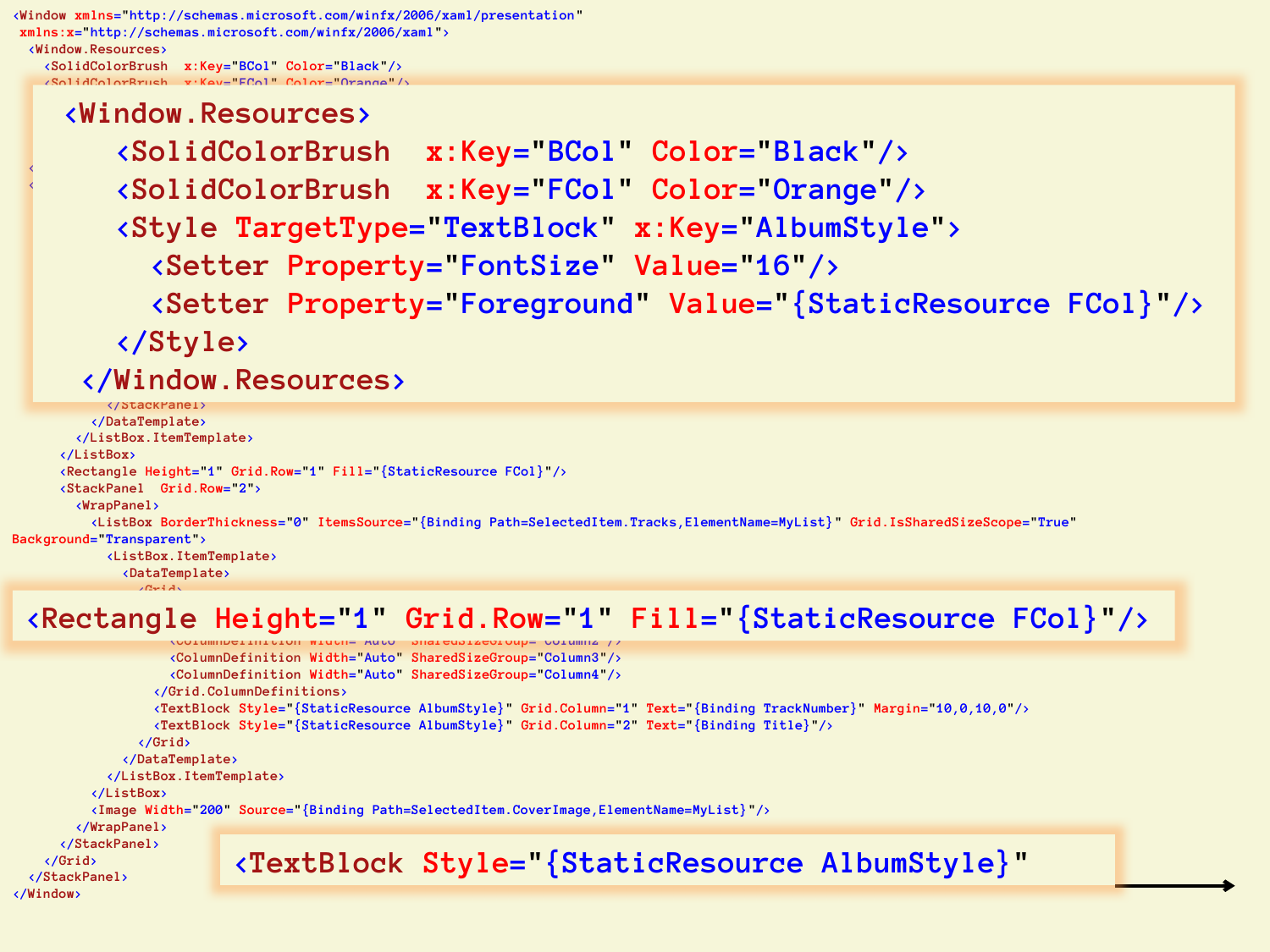

<Window xmlns="http://schemas.microsoft.com/winfx/2006/xaml/presentation"
 xmlns:x="http://schemas.microsoft.com/winfx/2006/xaml">
  <Window.Resources>
    <SolidColorBrush  x:Key="BCol" Color="Black"/>
    <SolidColorBrush  x:Key="FCol" Color="Orange"/>
    <Style TargetType="TextBlock" x:Key="AlbumStyle">
      <Setter Property="FontSize" Value="16"/>
      <Setter Property="Foreground" Value="{StaticResource FCol}"/>
    </Style>
  </Window.Resources>
  <StackPanel Background="{StaticResource BCol}">
    <Grid>
      <Grid.RowDefinitions>
        <RowDefinition Height="350"/>
        <RowDefinition/>
        <RowDefinition/>
      </Grid.RowDefinitions>
      <ListBox ItemsSource="{Binding}" Name="MyList"  Background="Transparent">
        <ListBox.ItemTemplate>
          <DataTemplate>
            <StackPanel>
              <TextBlock Style="{StaticResource AlbumStyle}" FontSize="22" Text="{Binding Title}"/>
              <TextBlock Style="{StaticResource AlbumStyle}" Text="{Binding Artist.FullName}"/>
            </StackPanel>
          </DataTemplate>
        </ListBox.ItemTemplate>
      </ListBox>
      <Rectangle Height="1" Grid.Row="1" Fill="{StaticResource FCol}"/>
      <StackPanel  Grid.Row="2">
        <WrapPanel>
          <ListBox BorderThickness="0" ItemsSource="{Binding Path=SelectedItem.Tracks,ElementName=MyList}" Grid.IsSharedSizeScope="True" Background="Transparent">
            <ListBox.ItemTemplate>
              <DataTemplate>
                <Grid>
                  <Grid.ColumnDefinitions>
                    <ColumnDefinition Width="Auto" SharedSizeGroup="Column1"/>
                    <ColumnDefinition Width="Auto" SharedSizeGroup="Column2"/>
                    <ColumnDefinition Width="Auto" SharedSizeGroup="Column3"/>
                    <ColumnDefinition Width="Auto" SharedSizeGroup="Column4"/>
                  </Grid.ColumnDefinitions>
                  <TextBlock Style="{StaticResource AlbumStyle}" Grid.Column="1" Text="{Binding TrackNumber}" Margin="10,0,10,0"/>
                  <TextBlock Style="{StaticResource AlbumStyle}" Grid.Column="2" Text="{Binding Title}"/>
                </Grid>
              </DataTemplate>
            </ListBox.ItemTemplate>
          </ListBox>
          <Image Width="200" Source="{Binding Path=SelectedItem.CoverImage,ElementName=MyList}"/>
        </WrapPanel>
      </StackPanel>
    </Grid>
  </StackPanel>
</Window>
 <Window.Resources>
    <SolidColorBrush  x:Key="BCol" Color="Black"/>
    <SolidColorBrush  x:Key="FCol" Color="Orange"/>
    <Style TargetType="TextBlock" x:Key="AlbumStyle">
      <Setter Property="FontSize" Value="16"/>
      <Setter Property="Foreground" Value="{StaticResource FCol}"/>
    </Style>
  </Window.Resources>
<Rectangle Height="1" Grid.Row="1" Fill="{StaticResource FCol}"/>
<TextBlock Style="{StaticResource AlbumStyle}"